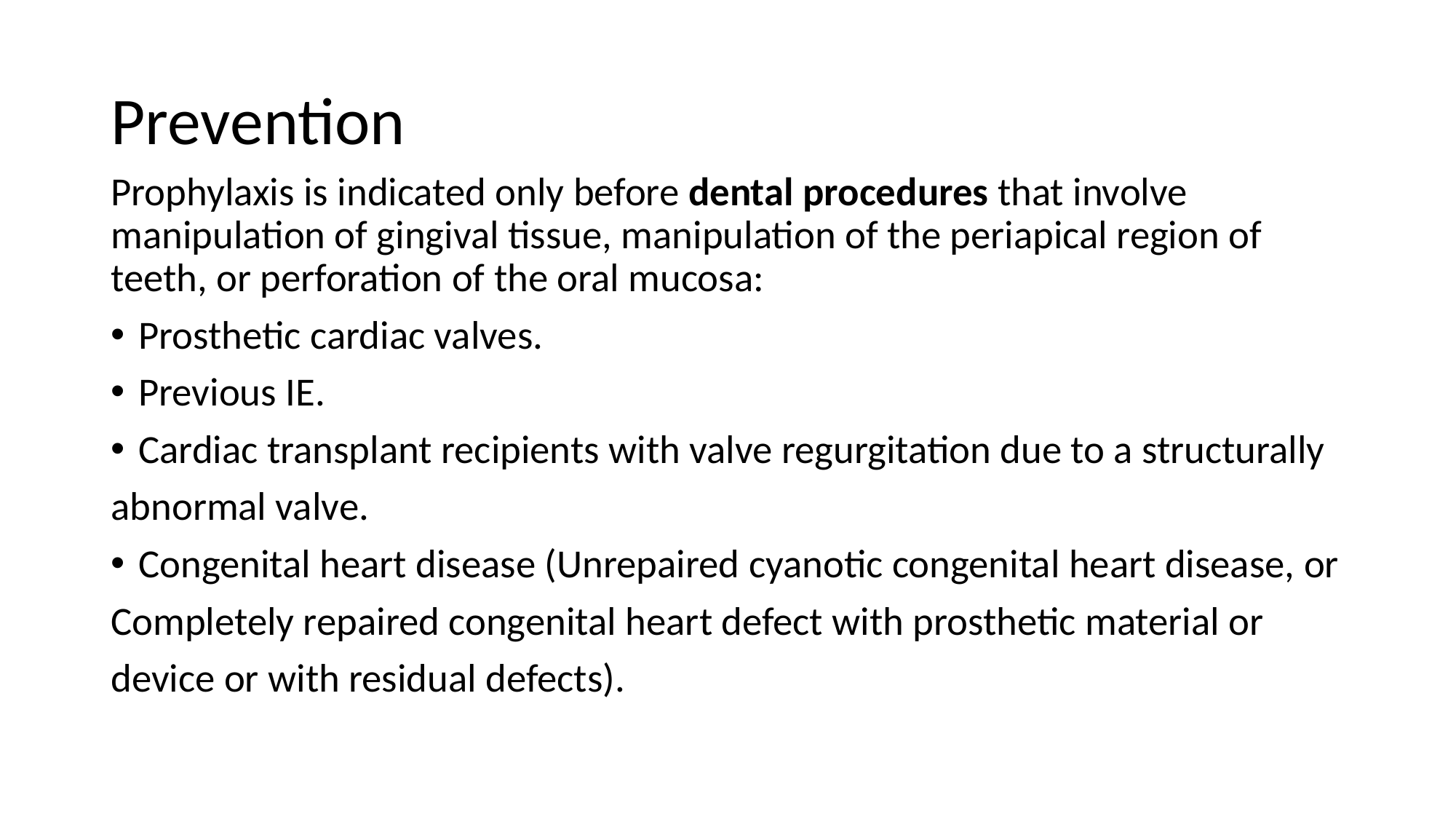

# Prevention
Prophylaxis is indicated only before dental procedures that involve manipulation of gingival tissue, manipulation of the periapical region of teeth, or perforation of the oral mucosa:
Prosthetic cardiac valves.
Previous IE.
Cardiac transplant recipients with valve regurgitation due to a structurally
abnormal valve.
Congenital heart disease (Unrepaired cyanotic congenital heart disease, or
Completely repaired congenital heart defect with prosthetic material or
device or with residual defects).